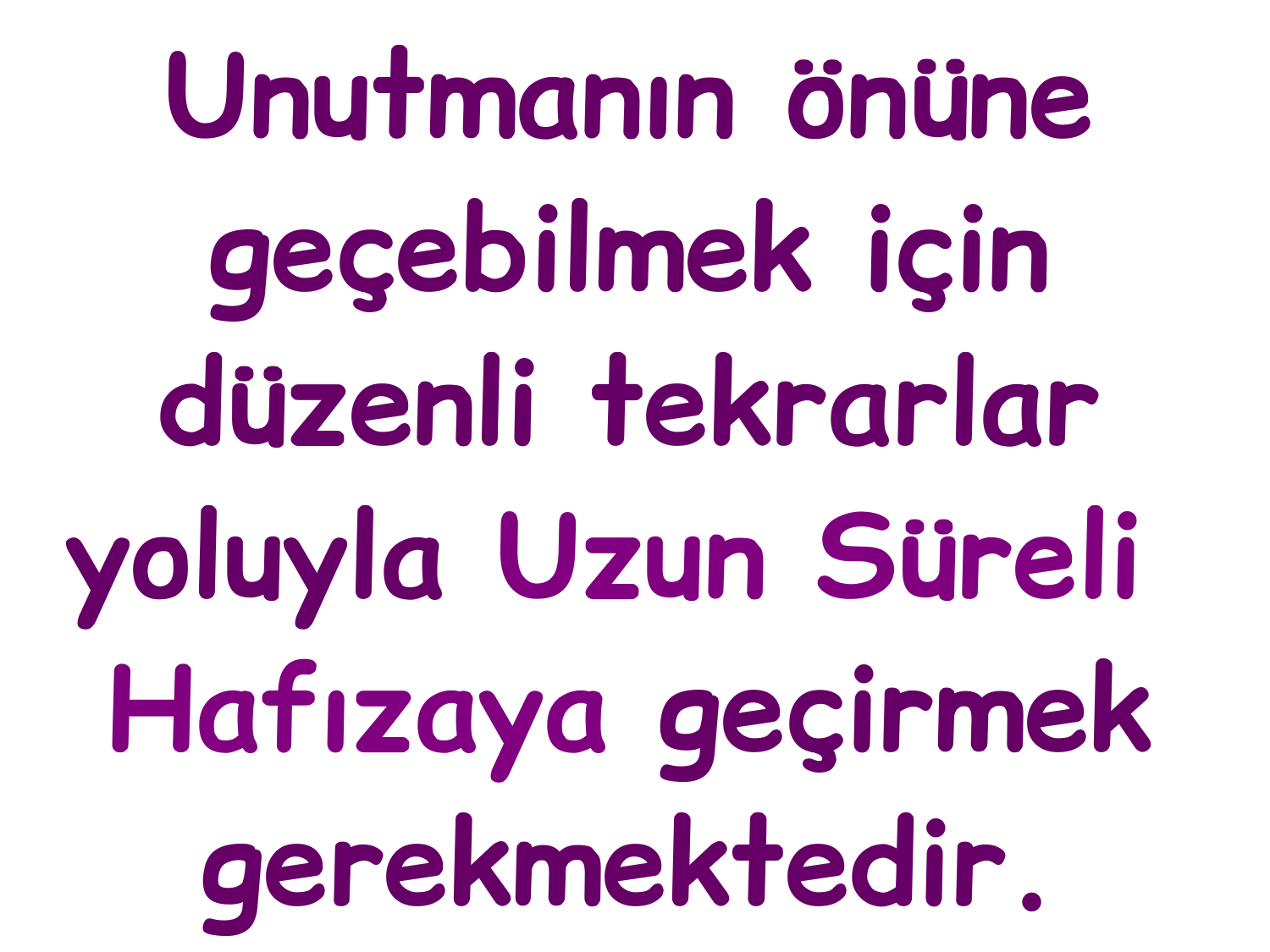

Unutmanın önüne geçebilmek için düzenli tekrarlar yoluyla Uzun Süreli
Hafızaya geçirmek gerekmektedir.